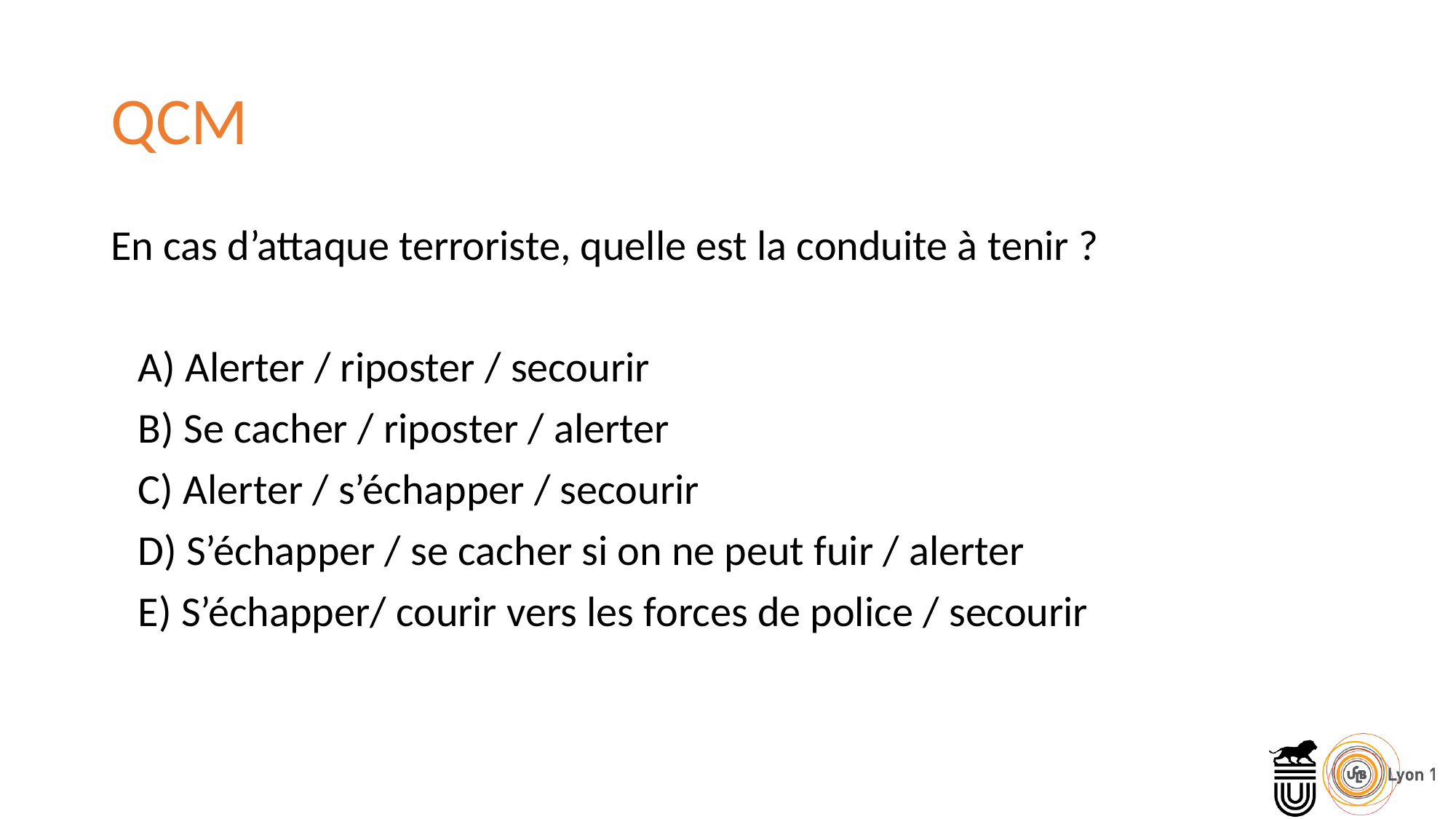

# QCM
En cas d’attaque terroriste, quelle est la conduite à tenir ?

	A) Alerter / riposter / secourir
	B) Se cacher / riposter / alerter
	C) Alerter / s’échapper / secourir
	D) S’échapper / se cacher si on ne peut fuir / alerter
	E) S’échapper/ courir vers les forces de police / secourir